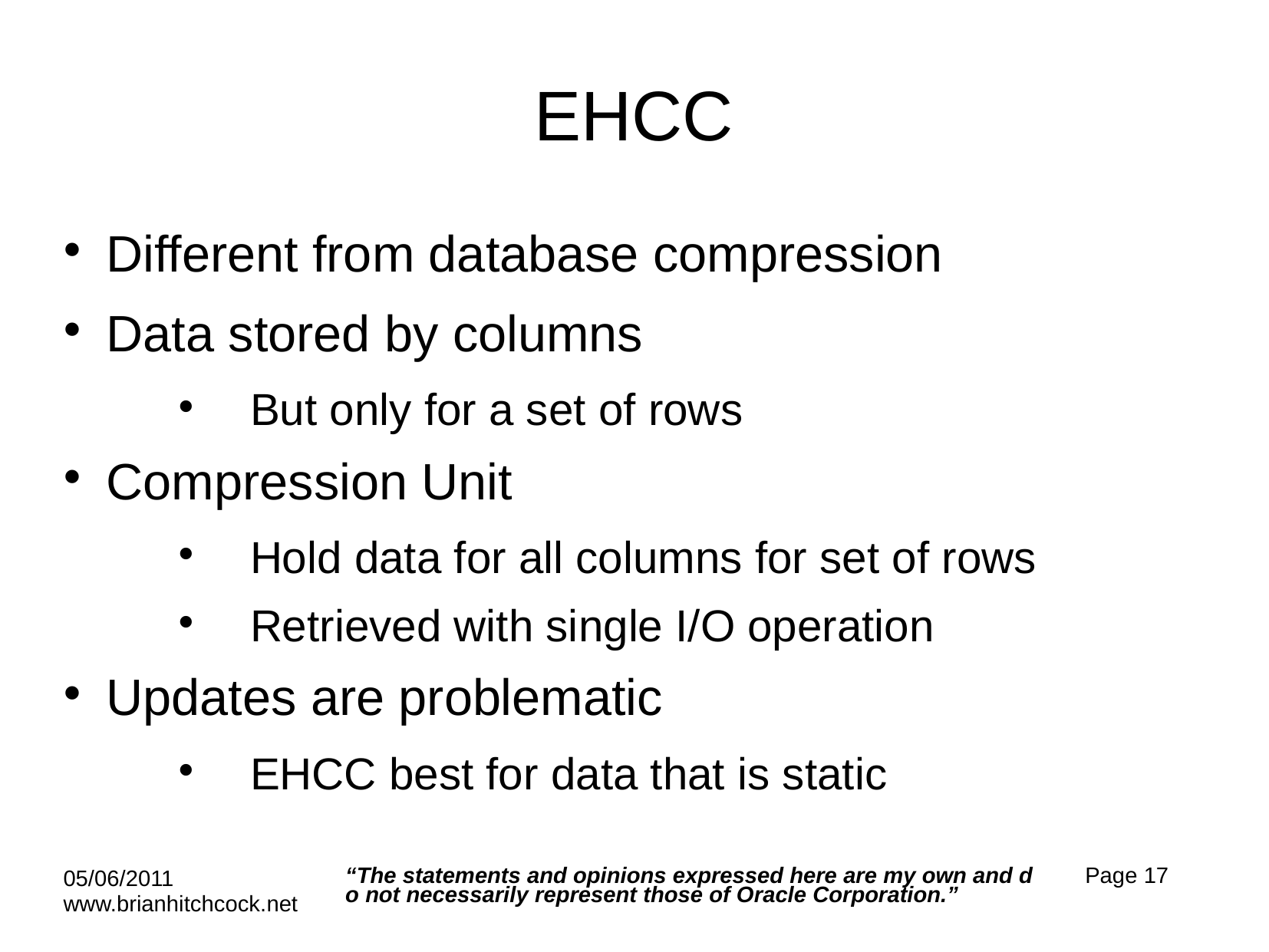

# EHCC
Different from database compression
Data stored by columns
But only for a set of rows
Compression Unit
Hold data for all columns for set of rows
Retrieved with single I/O operation
Updates are problematic
EHCC best for data that is static
“The statements and opinions expressed here are my own and do not necessarily represent those of Oracle Corporation.”
Page 17
05/06/2011 www.brianhitchcock.net